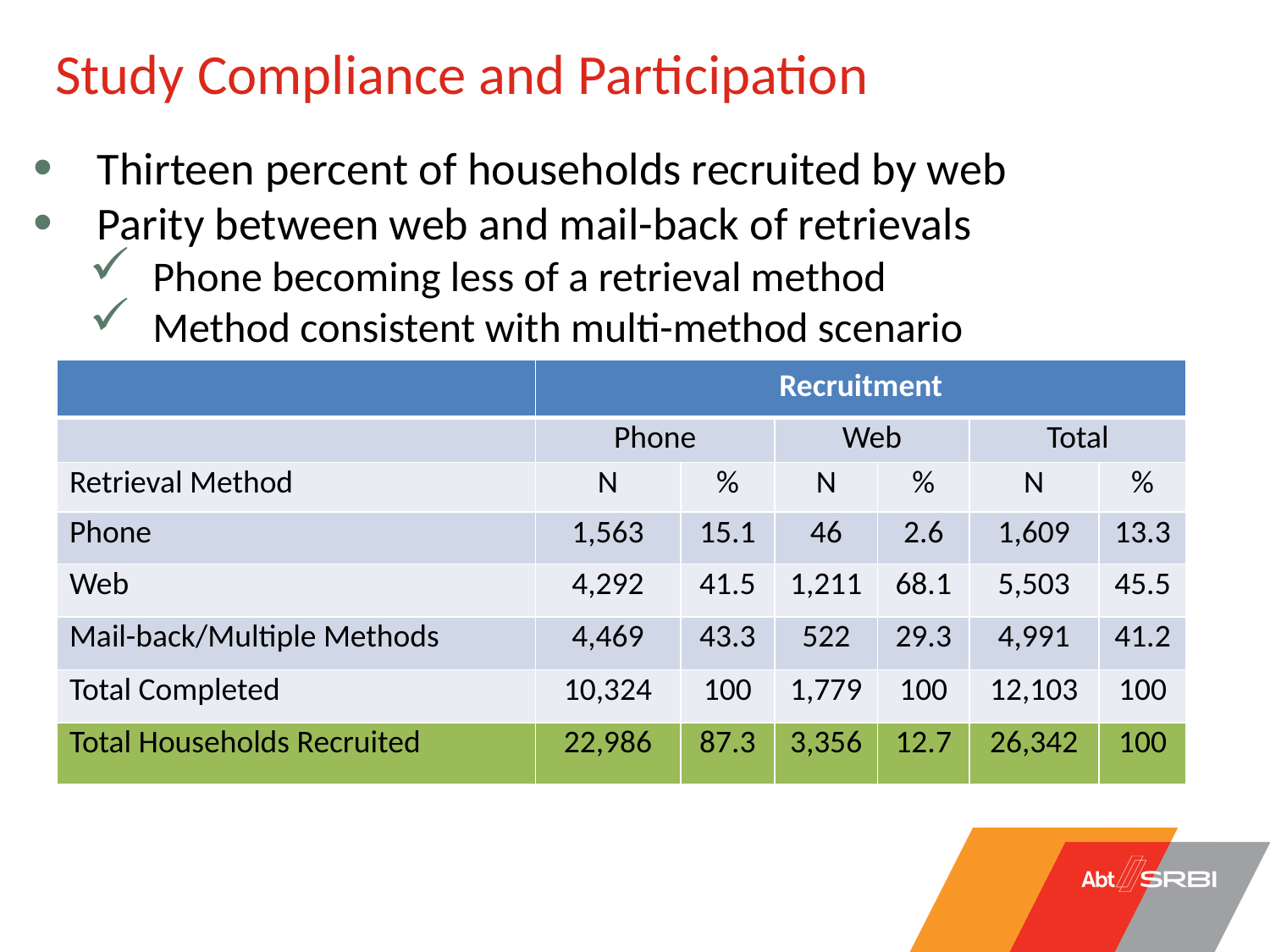

# Study Compliance and Participation
Thirteen percent of households recruited by web
Parity between web and mail-back of retrievals
Phone becoming less of a retrieval method
Method consistent with multi-method scenario
|  | Recruitment |  |  |  |  |  |
| --- | --- | --- | --- | --- | --- | --- |
|  | Phone |  | Web |  | Total |  |
| Retrieval Method | N | % | N | % | N | % |
| Phone | 1,563 | 15.1 | 46 | 2.6 | 1,609 | 13.3 |
| Web | 4,292 | 41.5 | 1,211 | 68.1 | 5,503 | 45.5 |
| Mail-back/Multiple Methods | 4,469 | 43.3 | 522 | 29.3 | 4,991 | 41.2 |
| Total Completed | 10,324 | 100 | 1,779 | 100 | 12,103 | 100 |
| Total Households Recruited | 22,986 | 87.3 | 3,356 | 12.7 | 26,342 | 100 |